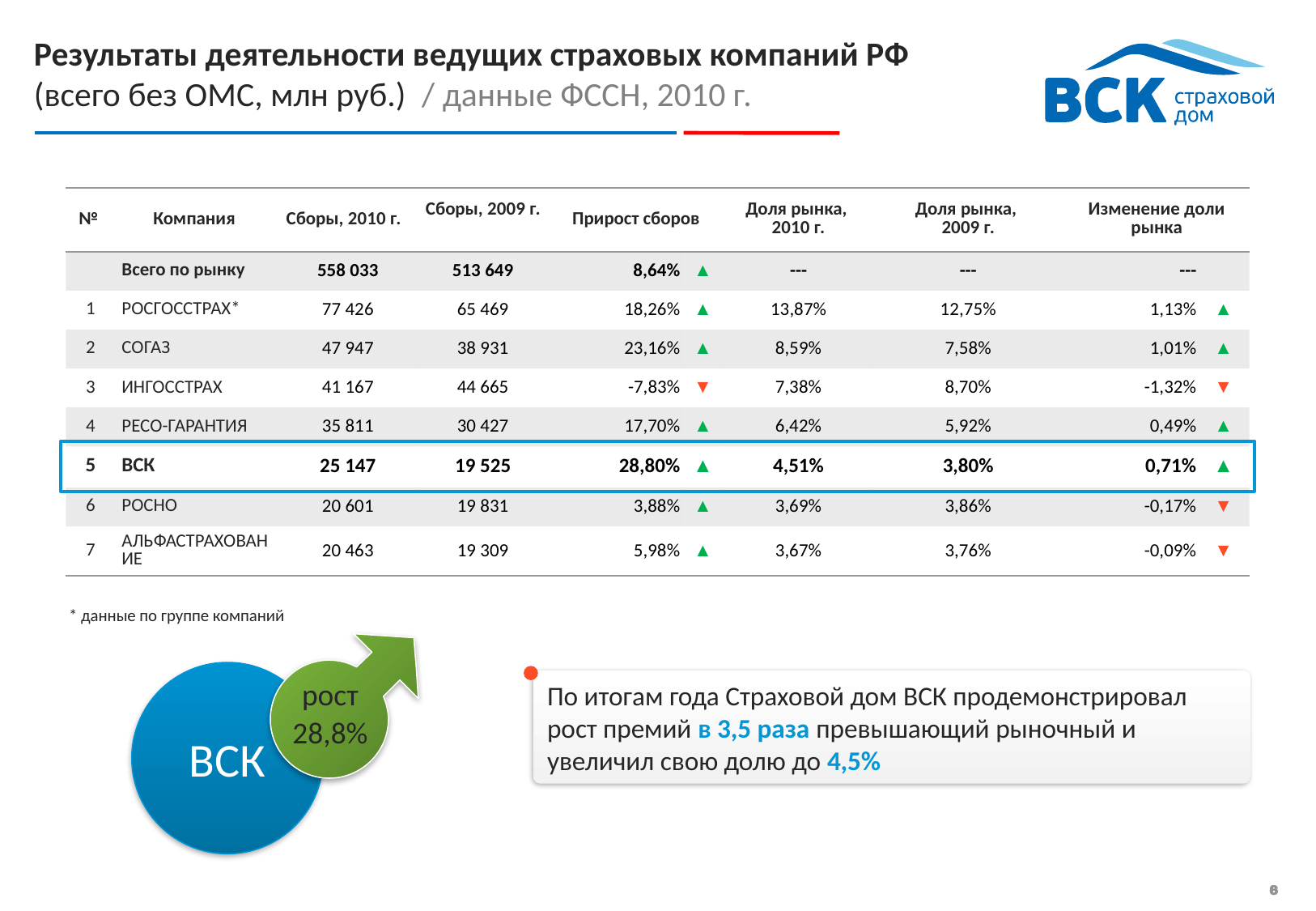

# Результаты деятельности ведущих страховых компаний РФ (всего без ОМС, млн руб.)  / данные ФССН, 2010 г.
| № | Компания | Сборы, 2010 г. | Сборы, 2009 г. | Прирост сборов |  | Доля рынка, 2010 г. | Доля рынка, 2009 г. | Изменение доли рынка |  |
| --- | --- | --- | --- | --- | --- | --- | --- | --- | --- |
|  | Всего по рынку | 558 033 | 513 649 | 8,64% | ▲ | --- | --- | --- |  |
| 1 | РОСГОССТРАХ\* | 77 426 | 65 469 | 18,26% | ▲ | 13,87% | 12,75% | 1,13% | ▲ |
| 2 | СОГАЗ | 47 947 | 38 931 | 23,16% | ▲ | 8,59% | 7,58% | 1,01% | ▲ |
| 3 | ИНГОССТРАХ | 41 167 | 44 665 | -7,83% | ▼ | 7,38% | 8,70% | -1,32% | ▼ |
| 4 | РЕСО-ГАРАНТИЯ | 35 811 | 30 427 | 17,70% | ▲ | 6,42% | 5,92% | 0,49% | ▲ |
| 5 | ВСК | 25 147 | 19 525 | 28,80% | ▲ | 4,51% | 3,80% | 0,71% | ▲ |
| 6 | РОСНО | 20 601 | 19 831 | 3,88% | ▲ | 3,69% | 3,86% | -0,17% | ▼ |
| 7 | АЛЬФАСТРАХОВАНИЕ | 20 463 | 19 309 | 5,98% | ▲ | 3,67% | 3,76% | -0,09% | ▼ |

* данные по группе компаний

ВСК

рост
По итогам года Страховой дом ВСК продемонстрировал рост премий в 3,5 раза превышающий рыночный и увеличил свою долю до 4,5%
28,8%
 6